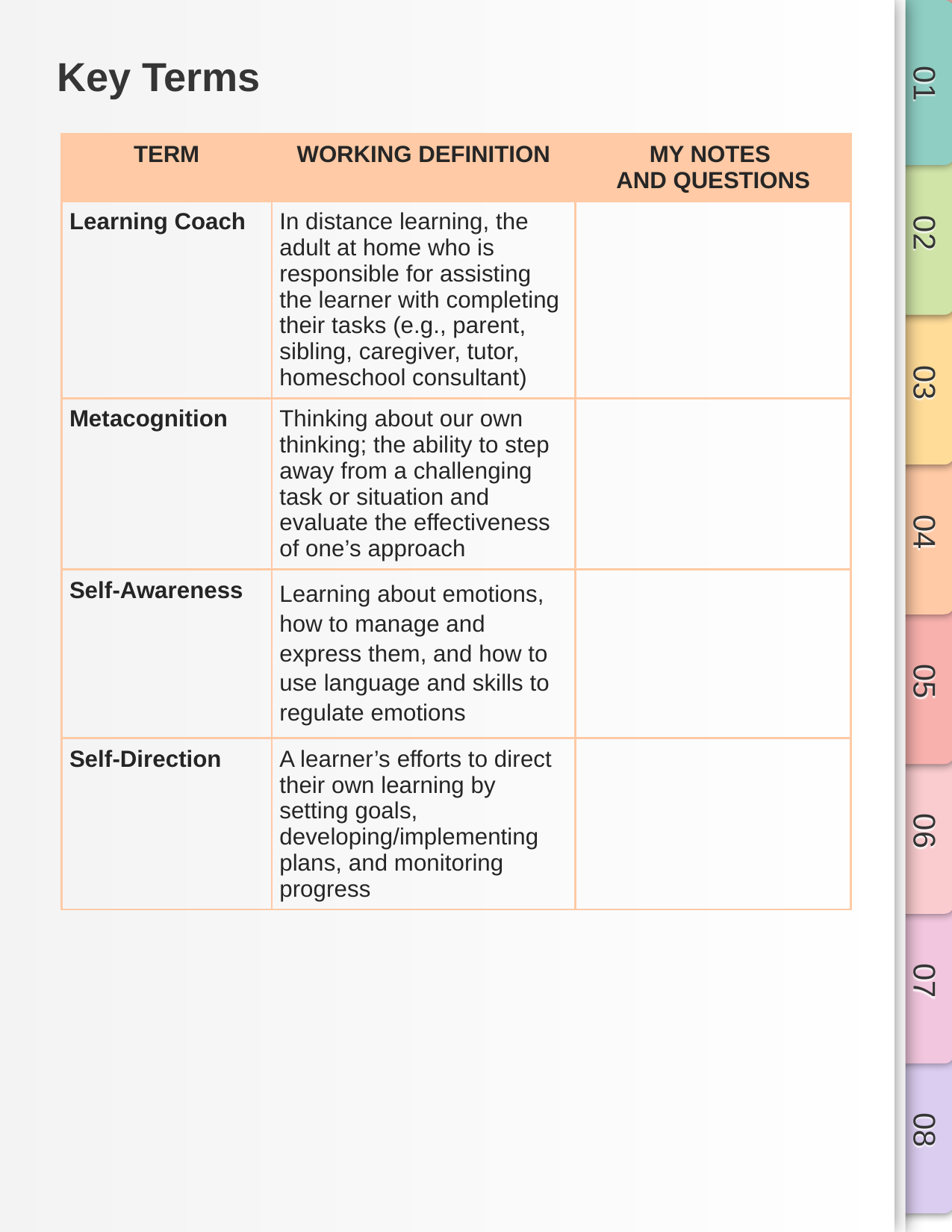

# Key Terms

| TERM | WORKING DEFINITION | MY NOTES AND QUESTIONS |
| --- | --- | --- |
| Learning Coach | In distance learning, the adult at home who is responsible for assisting the learner with completing their tasks (e.g., parent, sibling, caregiver, tutor, homeschool consultant) |  |
| Metacognition | Thinking about our own thinking; the ability to step away from a challenging task or situation and evaluate the effectiveness of one’s approach |  |
| Self-Awareness | Learning about emotions, how to manage and express them, and how to use language and skills to regulate emotions |  |
| Self-Direction | A learner’s efforts to direct their own learning by setting goals, developing/implementing plans, and monitoring progress |  |